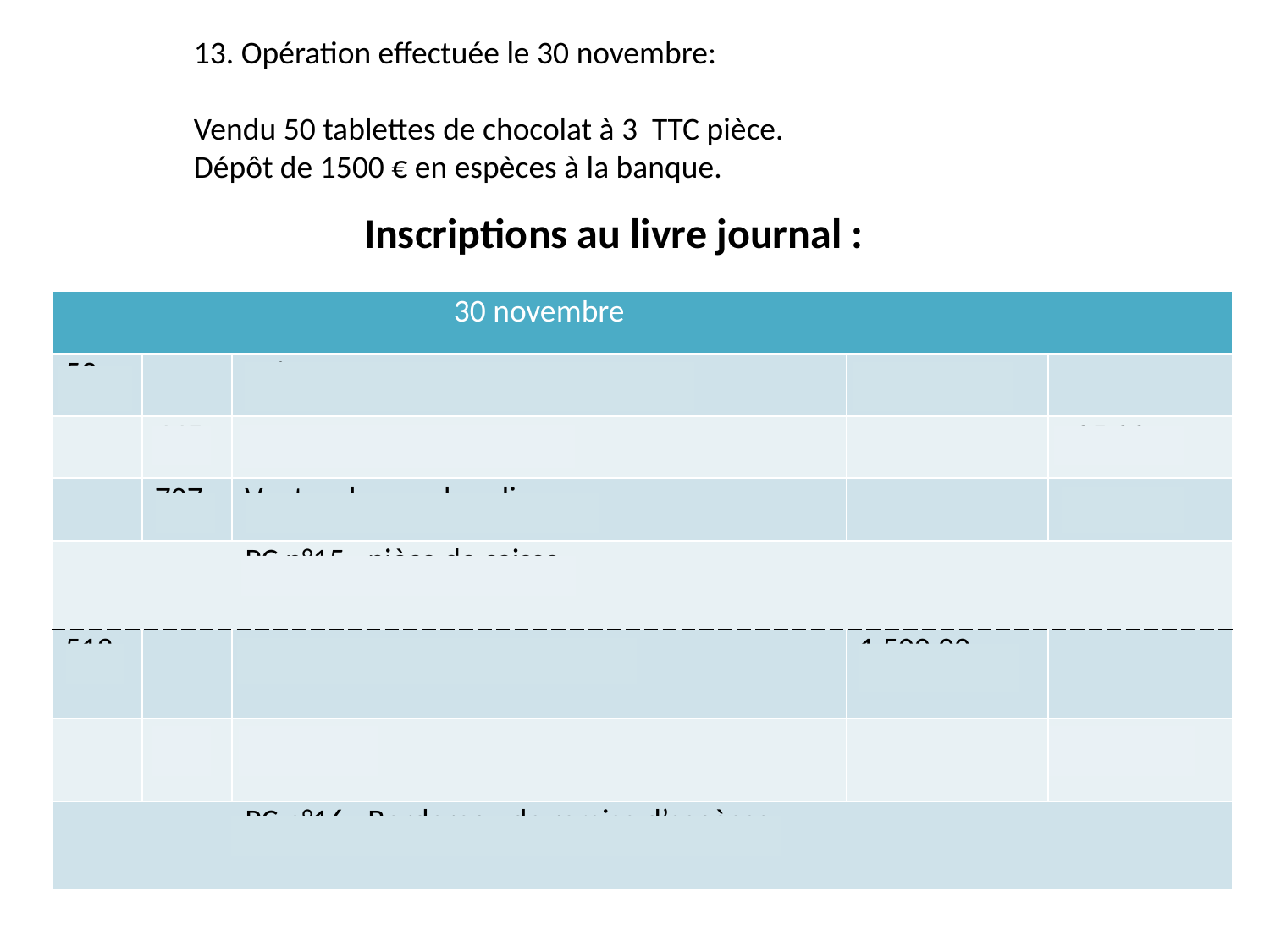

13. Opération effectuée le 30 novembre:

Vendu 50 tablettes de chocolat à 3  TTC pièce.
Dépôt de 1500 € en espèces à la banque.
Inscriptions au livre journal :
|  |  | 30 novembre |  |  |
| --- | --- | --- | --- | --- |
| 53 |  | Caisse | 150,00 |  |
|  | 445 | Etat |  | 25,00 |
|  | 707 | Ventes de marchandises |  | 125,00 |
|  |  | PC n°15 : pièce de caisse |  |  |
| 512 |  | Banque | 1 500,00 |  |
|  | 53 | Caisse |  | 1 500,00 |
|  |  | PC n°16 : Bordereau de remise d’espèces |  |  |